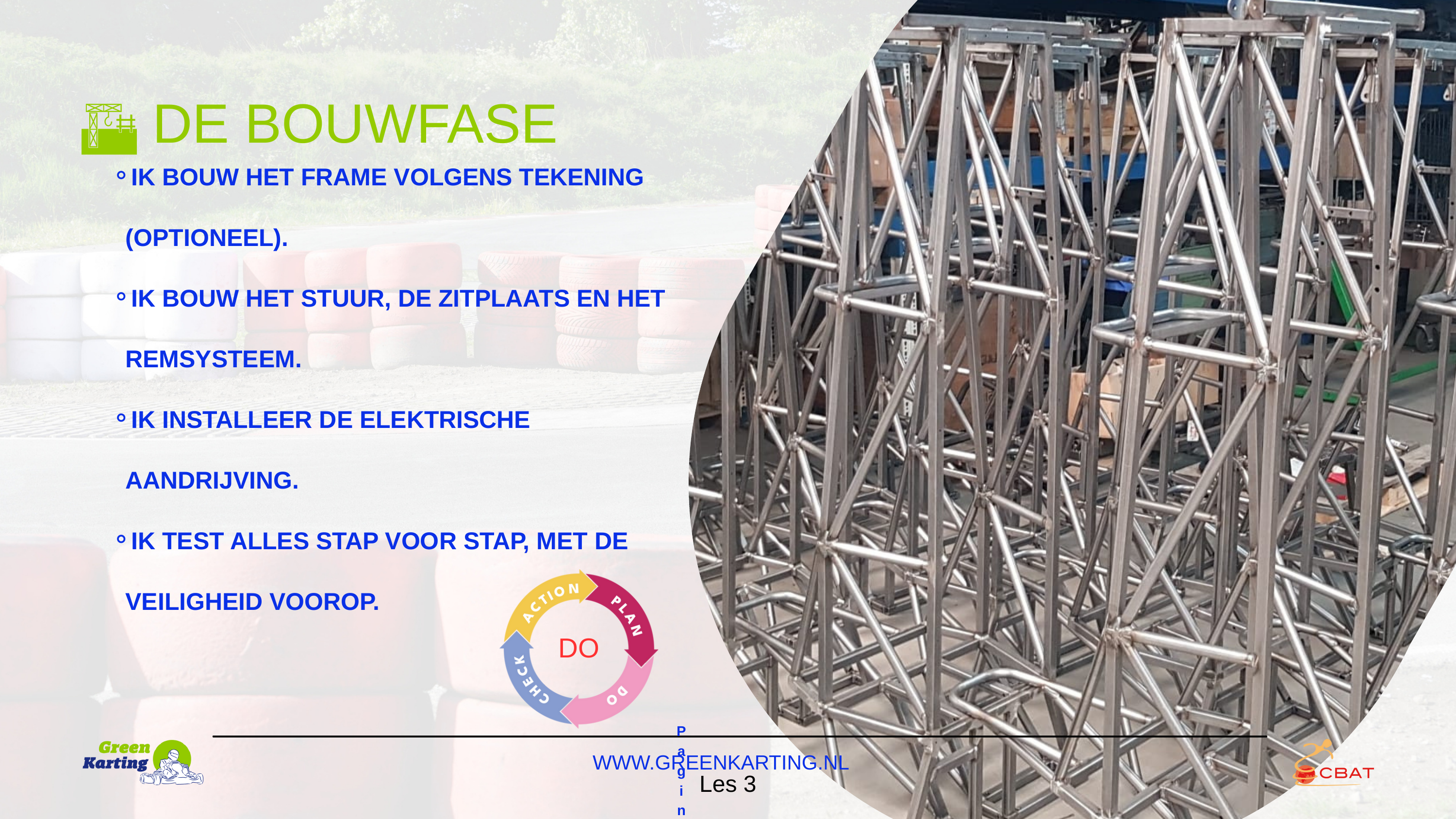

🏗️ DE BOUWFASE
IK BOUW HET FRAME VOLGENS TEKENING (OPTIONEEL).
IK BOUW HET STUUR, DE ZITPLAATS EN HET REMSYSTEEM.
IK INSTALLEER DE ELEKTRISCHE AANDRIJVING.
IK TEST ALLES STAP VOOR STAP, MET DE VEILIGHEID VOOROP.

DO
Pagina 8 van 13

WWW.GREENKARTING.NL
Les 3